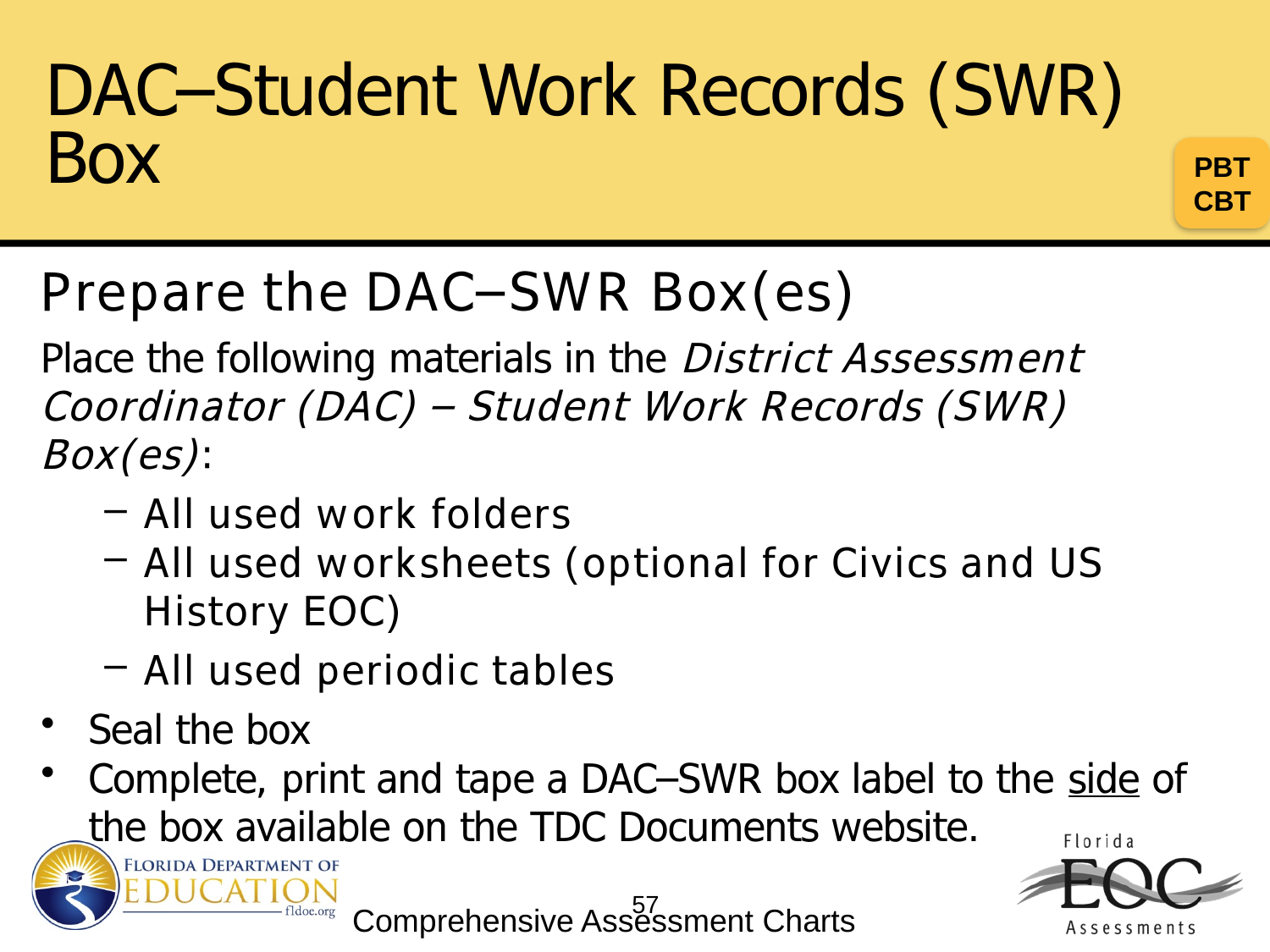

# DAC–Student Work Records (SWR) Box
PBT
CBT
Prepare the DAC–SWR Box(es)
Place the following materials in the District Assessment Coordinator (DAC) – Student Work Records (SWR) Box(es):
All used work folders
All used worksheets (optional for Civics and US History EOC)
All used periodic tables
Seal the box
Complete, print and tape a DAC–SWR box label to the side of the box available on the TDC Documents website.
57
Comprehensive Assessment Charts